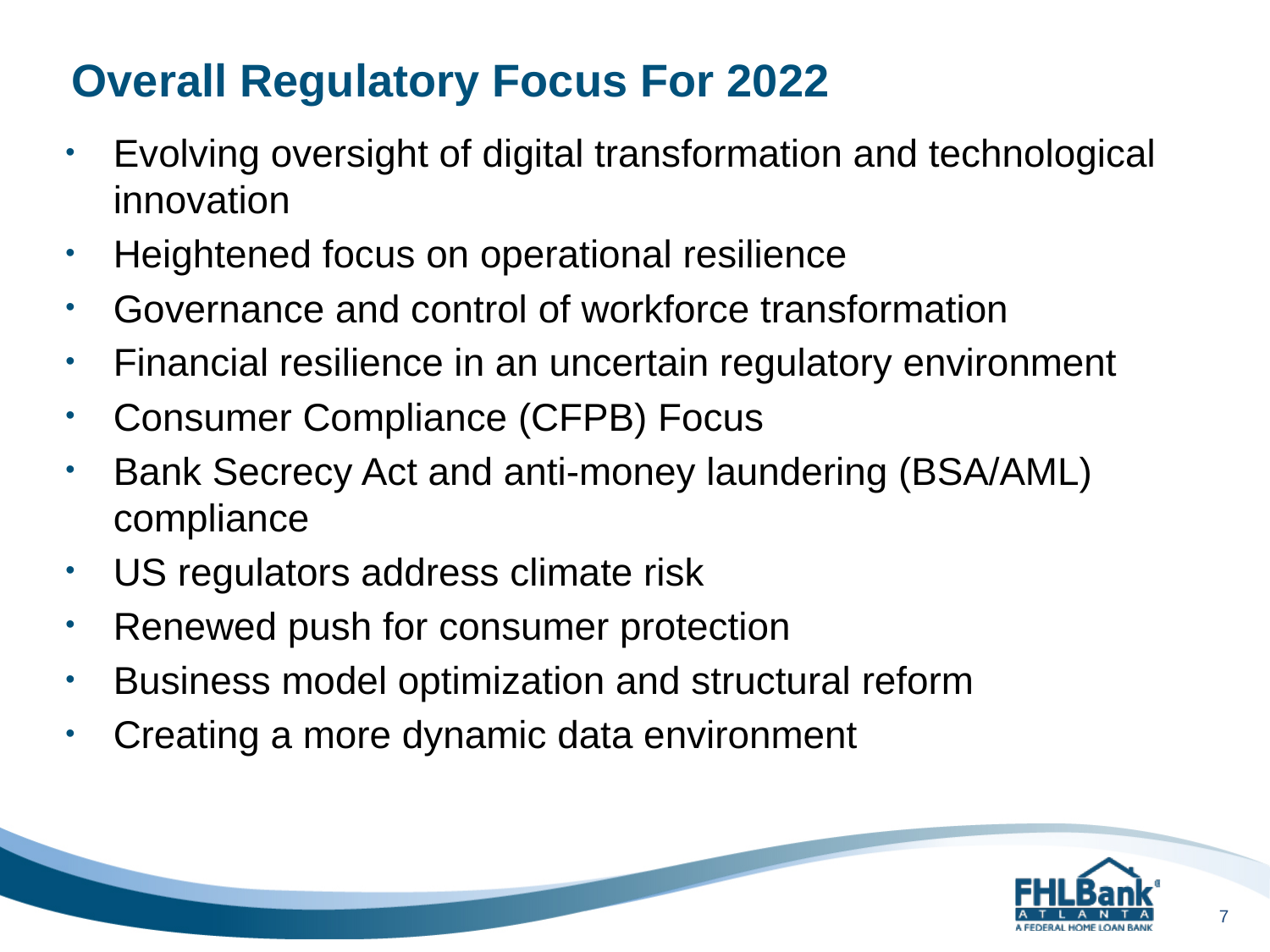

# Overall Regulatory Focus For 2022
Evolving oversight of digital transformation and technological innovation
Heightened focus on operational resilience
Governance and control of workforce transformation
Financial resilience in an uncertain regulatory environment
Consumer Compliance (CFPB) Focus
Bank Secrecy Act and anti-money laundering (BSA/AML) compliance
US regulators address climate risk
Renewed push for consumer protection
Business model optimization and structural reform
Creating a more dynamic data environment
7